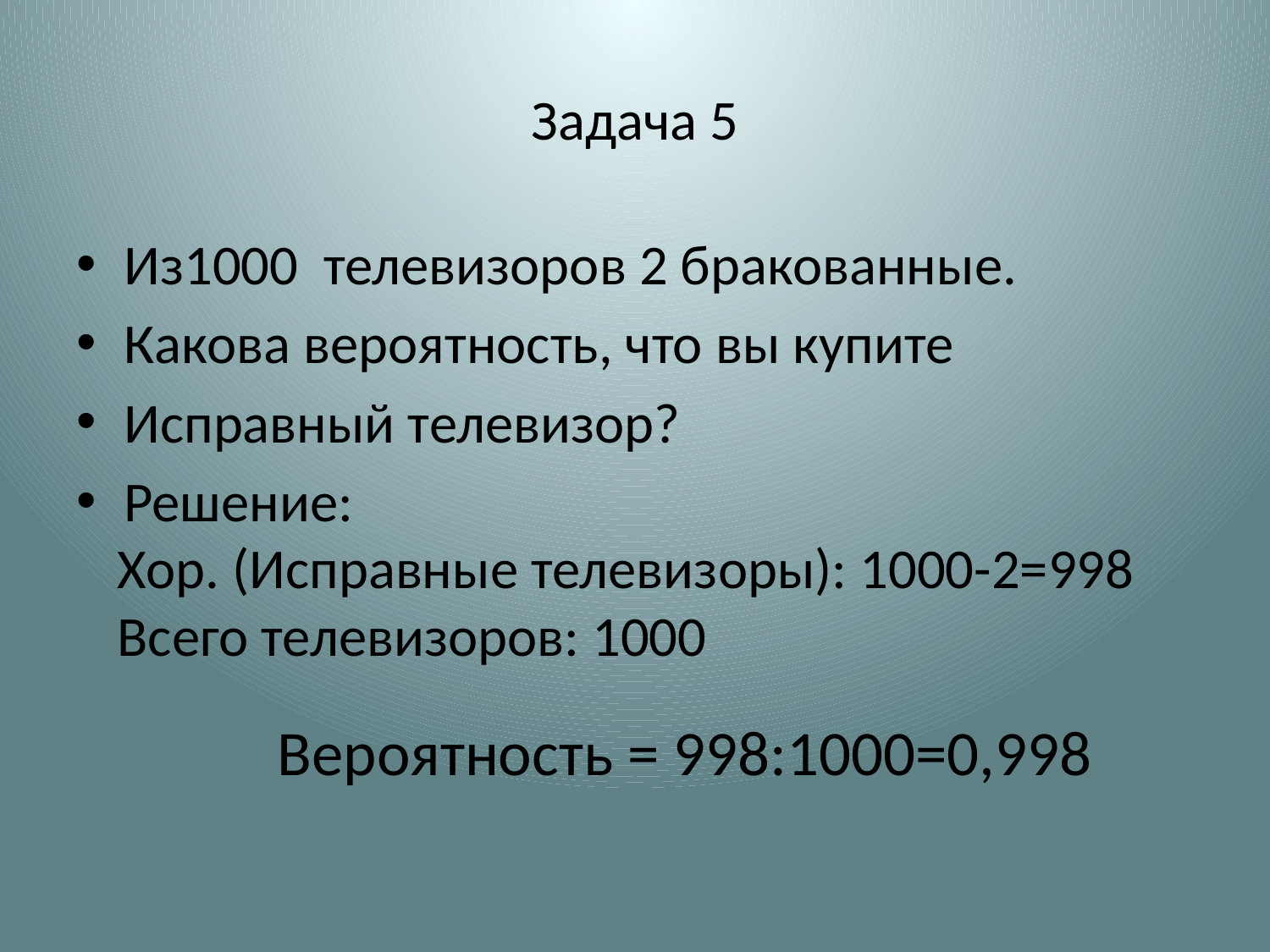

# Задача 5
Из1000  телевизоров 2 бракованные.
Какова вероятность, что вы купите
Исправный телевизор?
Решение:
Хор. (Исправные телевизоры): 1000-2=998
Всего телевизоров: 1000

Вероятность = 998:1000=0,998